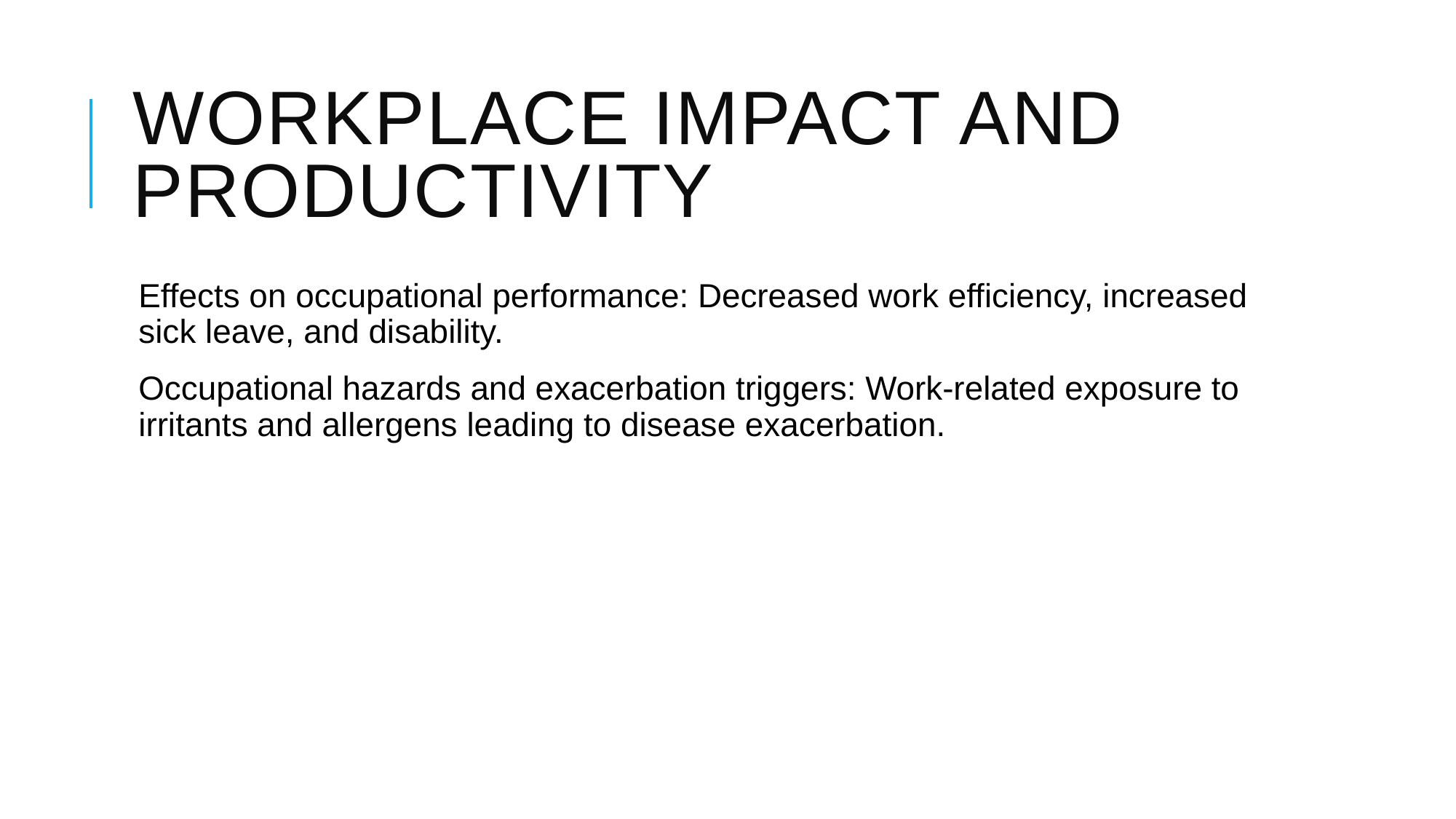

# Workplace Impact and Productivity
Effects on occupational performance: Decreased work efficiency, increased sick leave, and disability.
Occupational hazards and exacerbation triggers: Work-related exposure to irritants and allergens leading to disease exacerbation.